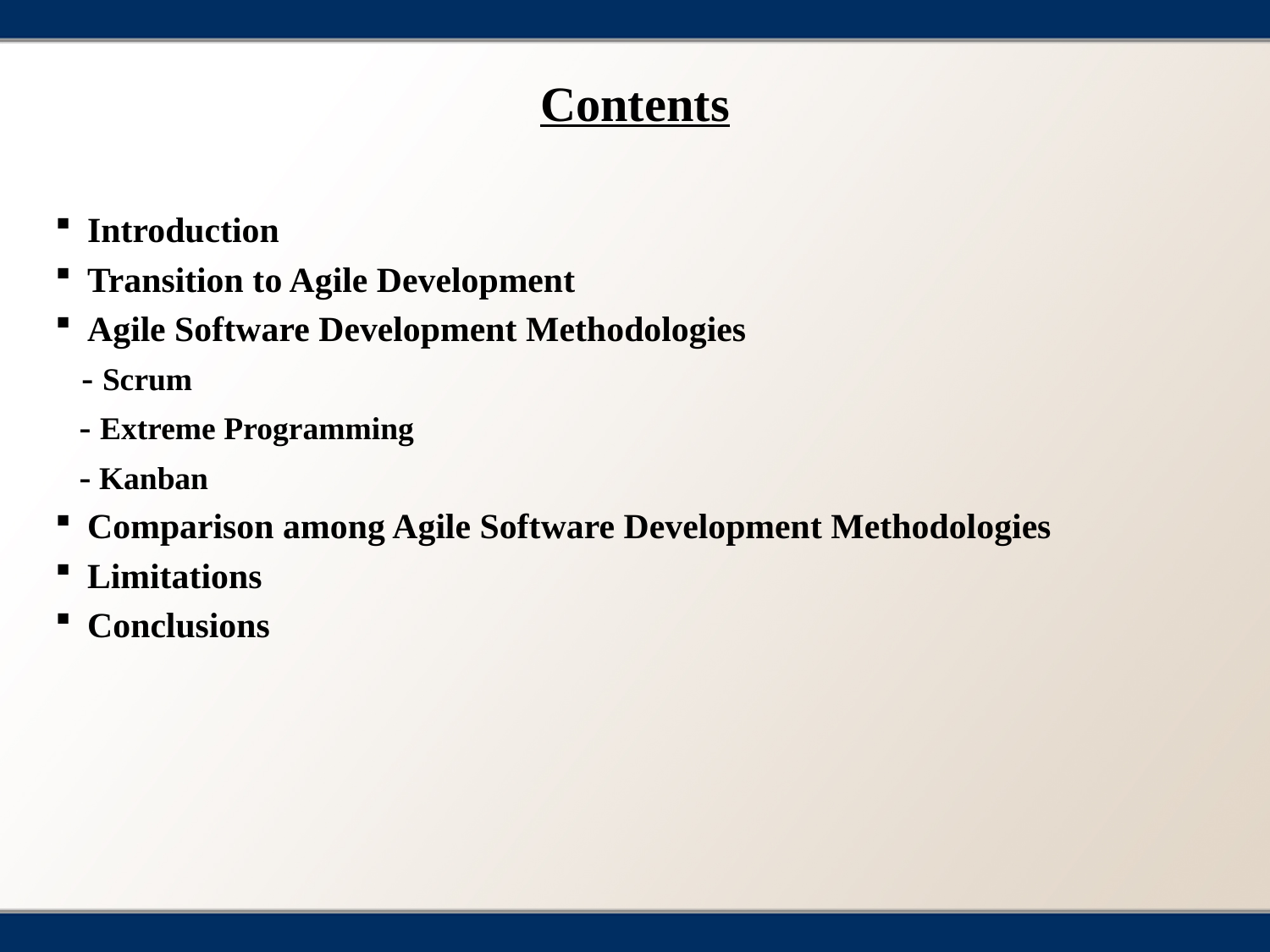

# Contents
Introduction
Transition to Agile Development
Agile Software Development Methodologies
   - Scrum
   - Extreme Programming
   - Kanban
Comparison among Agile Software Development Methodologies
Limitations
Conclusions